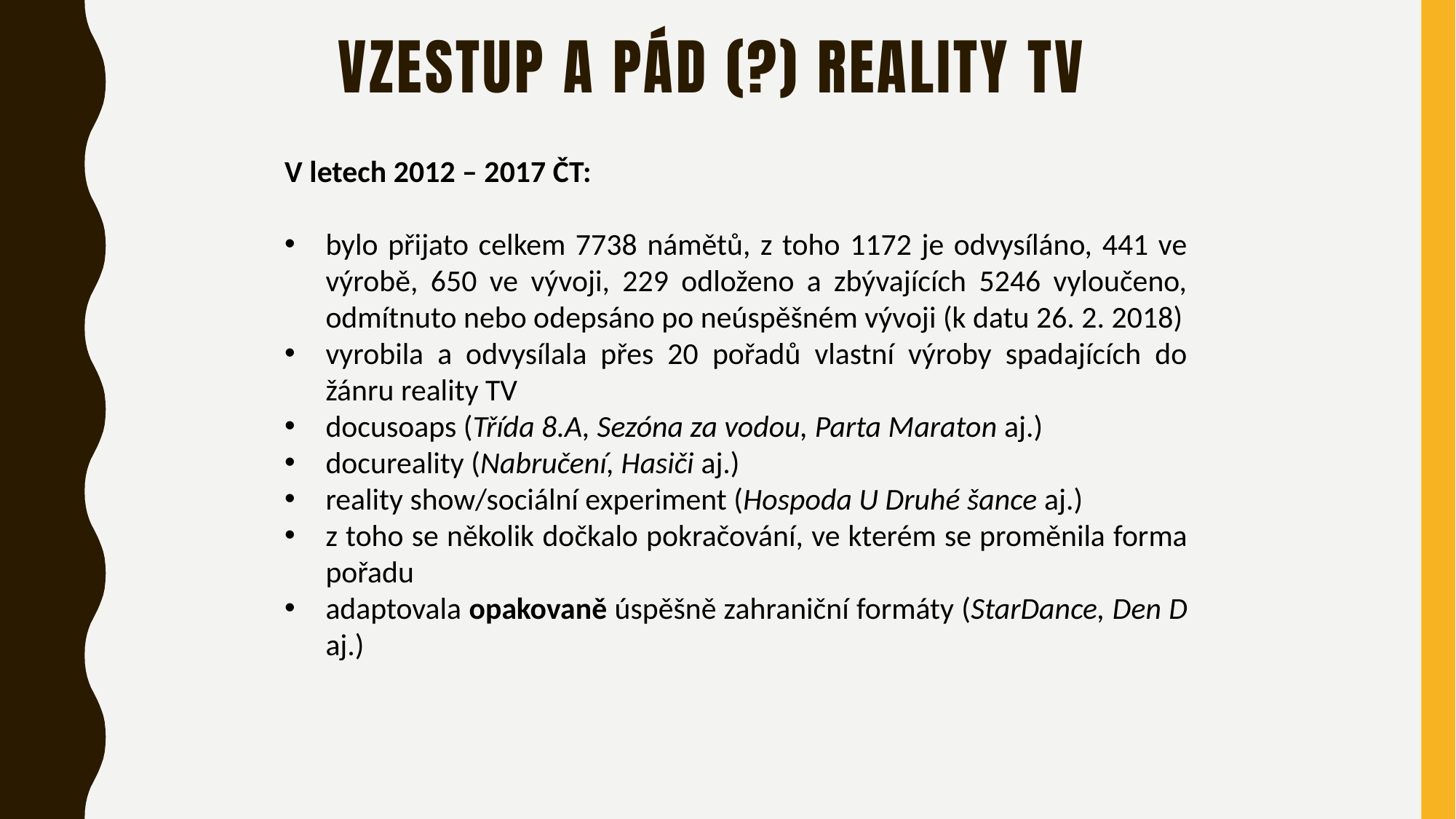

# VZESTUP A PÁD (?) REALITY TV
V letech 2012 – 2017 ČT:

bylo přijato celkem 7738 námětů, z toho 1172 je odvysíláno, 441 ve výrobě, 650 ve vývoji, 229 odloženo a zbývajících 5246 vyloučeno, odmítnuto nebo odepsáno po neúspěšném vývoji (k datu 26. 2. 2018)
vyrobila a odvysílala přes 20 pořadů vlastní výroby spadajících do žánru reality TV
docusoaps (Třída 8.A, Sezóna za vodou, Parta Maraton aj.)
docureality (Nabručení, Hasiči aj.)
reality show/sociální experiment (Hospoda U Druhé šance aj.)
z toho se několik dočkalo pokračování, ve kterém se proměnila forma pořadu
adaptovala opakovaně úspěšně zahraniční formáty (StarDance, Den D aj.)